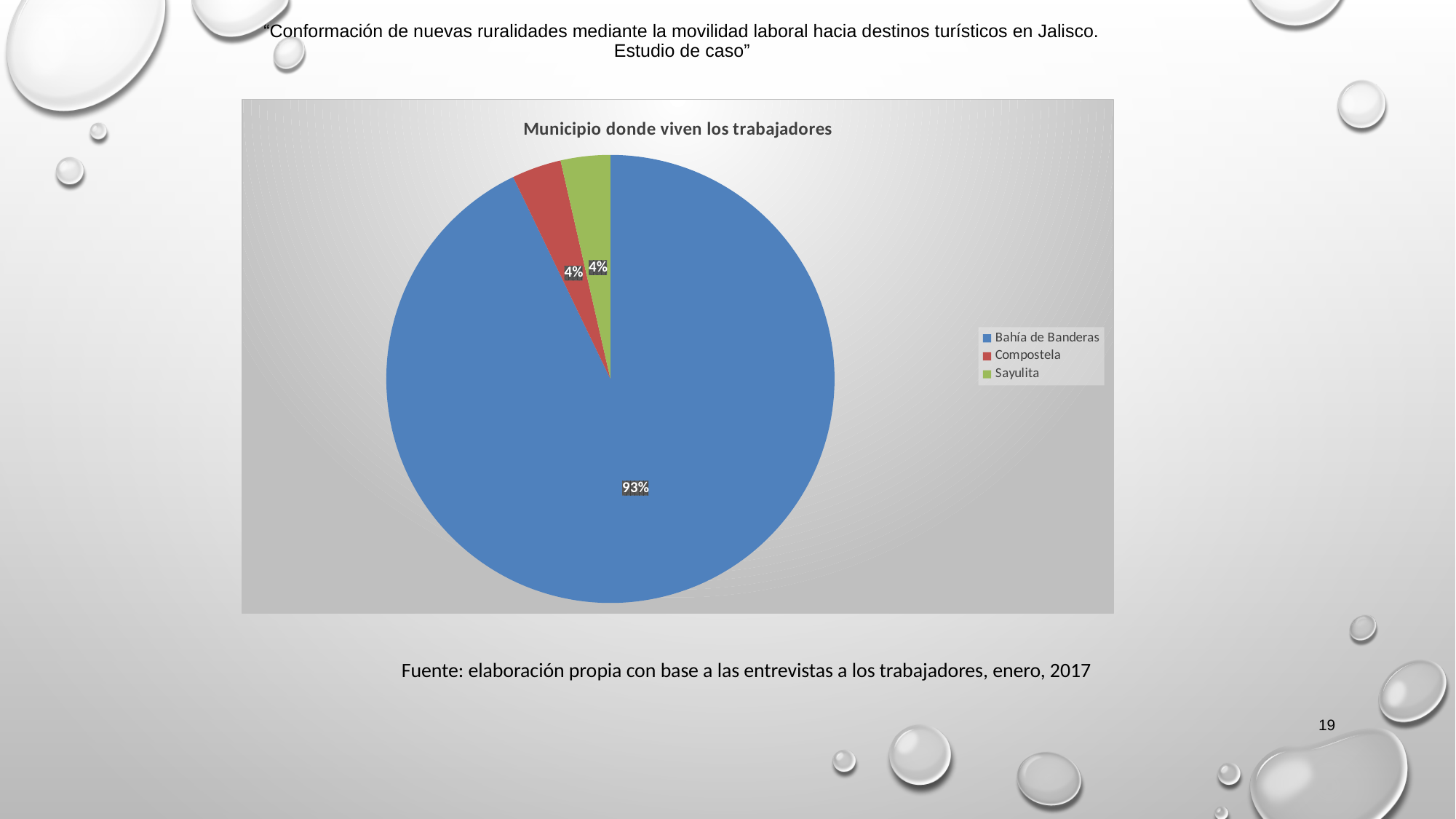

“Conformación de nuevas ruralidades mediante la movilidad laboral hacia destinos turísticos en Jalisco.
Estudio de caso”

### Chart: Municipio donde viven los trabajadores

| Category | Frecuencia |
|---|---|
| Bahía de Banderas | 52.0 |
| Compostela | 2.0 |
| Sayulita | 2.0 |
Fuente: elaboración propia con base a las entrevistas a los trabajadores, enero, 2017
19